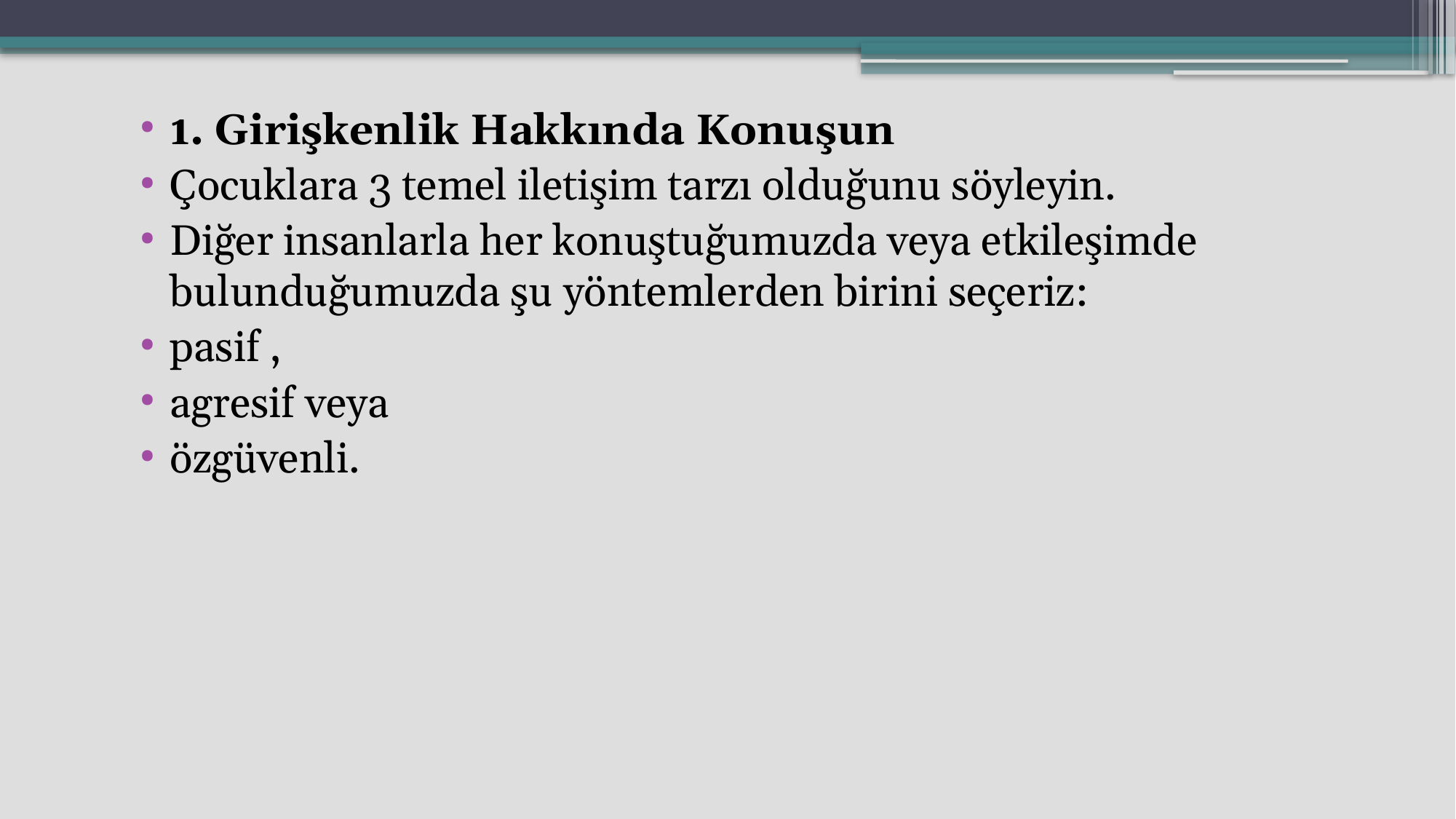

1. Girişkenlik Hakkında Konuşun
Çocuklara 3 temel iletişim tarzı olduğunu söyleyin.
Diğer insanlarla her konuştuğumuzda veya etkileşimde bulunduğumuzda şu yöntemlerden birini seçeriz:
pasif ,
agresif veya
özgüvenli.